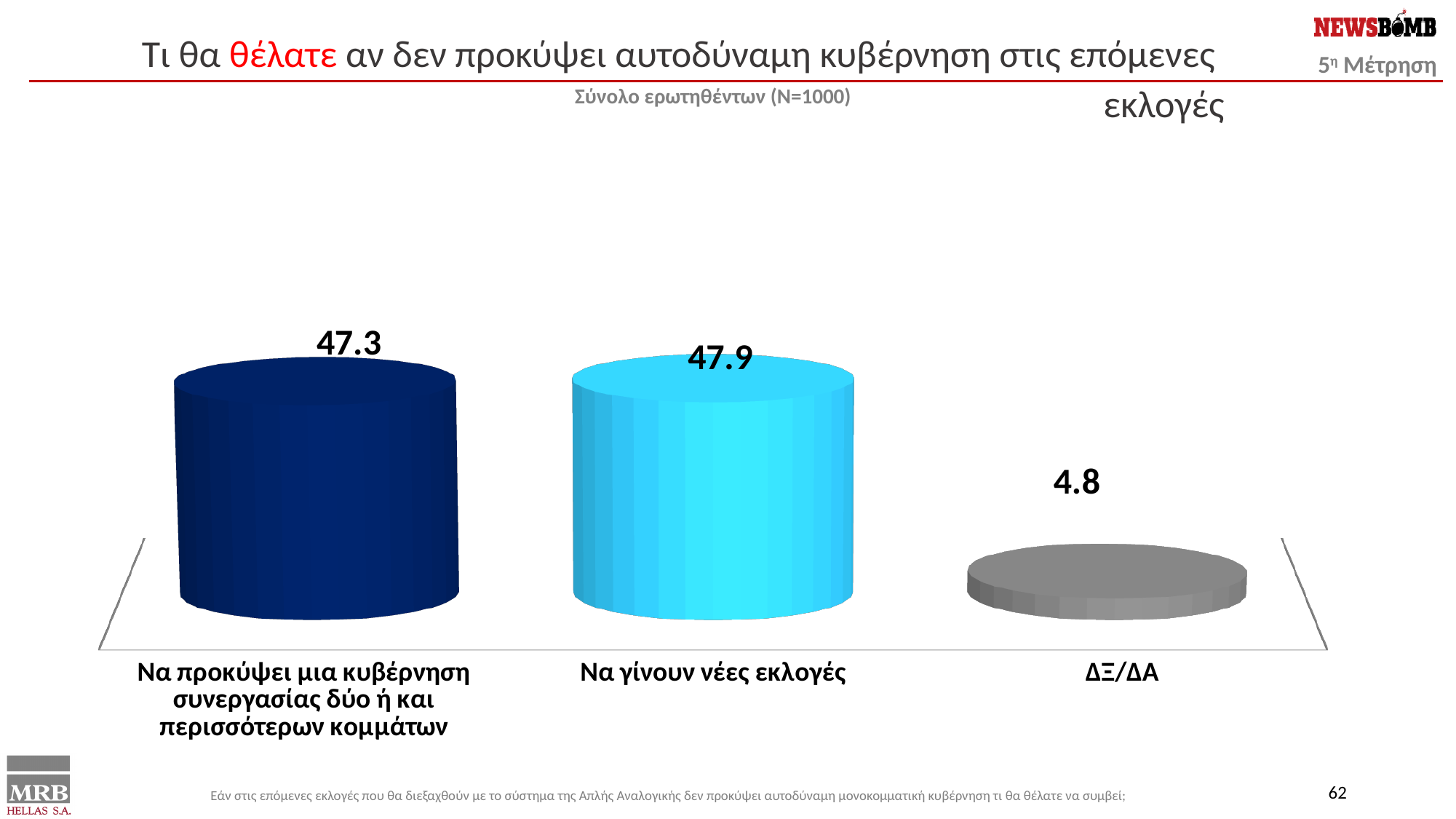

Τι θα θέλατε αν δεν προκύψει αυτοδύναμη κυβέρνηση στις επόμενες  εκλογές
Σύνολο ερωτηθέντων (Ν=1000)

[unsupported chart]

62
Εάν στις επόμενες εκλογές που θα διεξαχθούν με το σύστημα της Απλής Αναλογικής δεν προκύψει αυτοδύναμη μονοκομματική κυβέρνηση τι θα θέλατε να συμβεί;